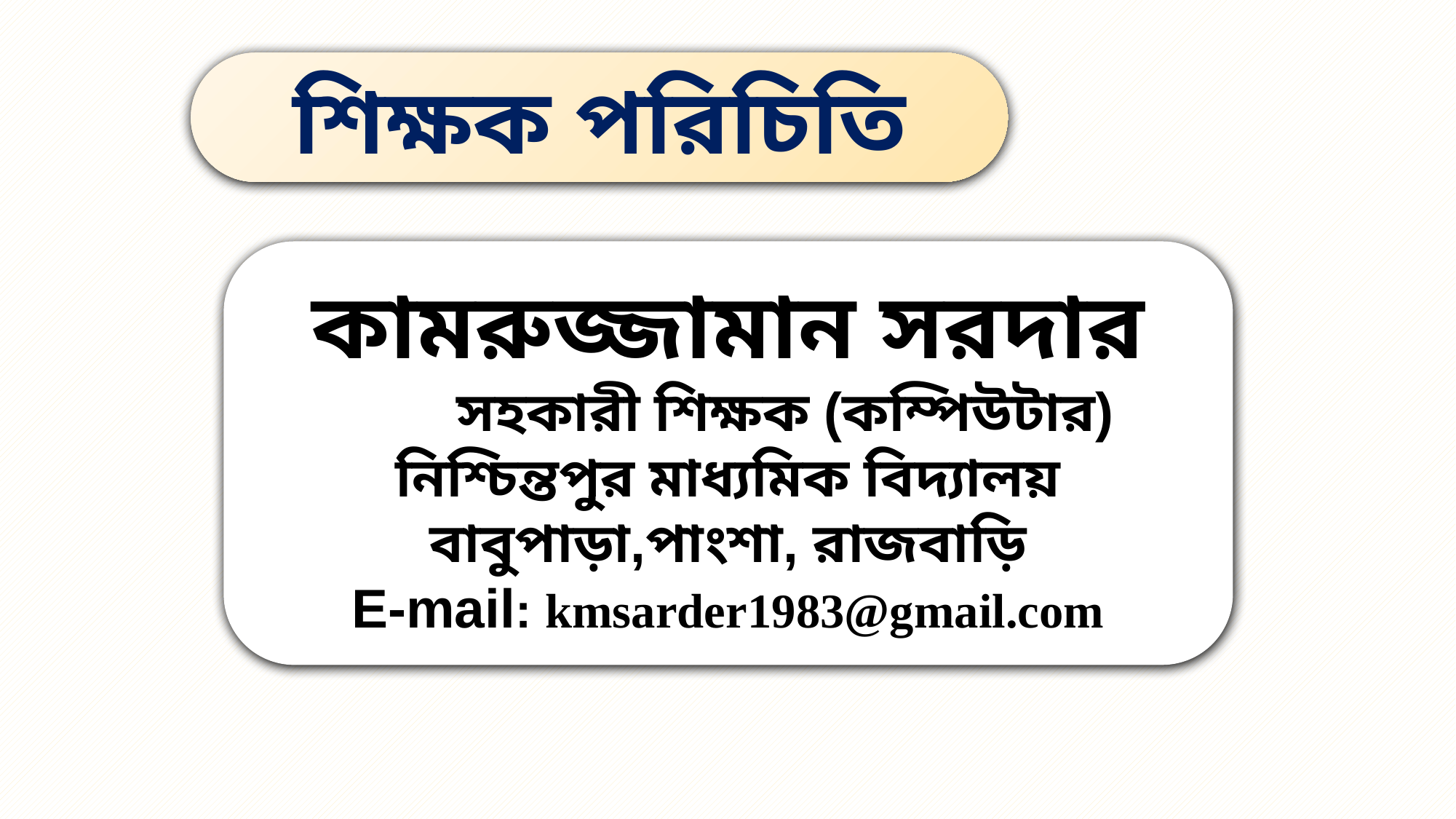

শিক্ষক পরিচিতি
কামরুজ্জামান সরদার
        সহকারী শিক্ষক (কম্পিউটার)
নিশ্চিন্তপুর মাধ্যমিক বিদ্যালয়
বাবুপাড়া,পাংশা, রাজবাড়ি
E-mail: kmsarder1983@gmail.com